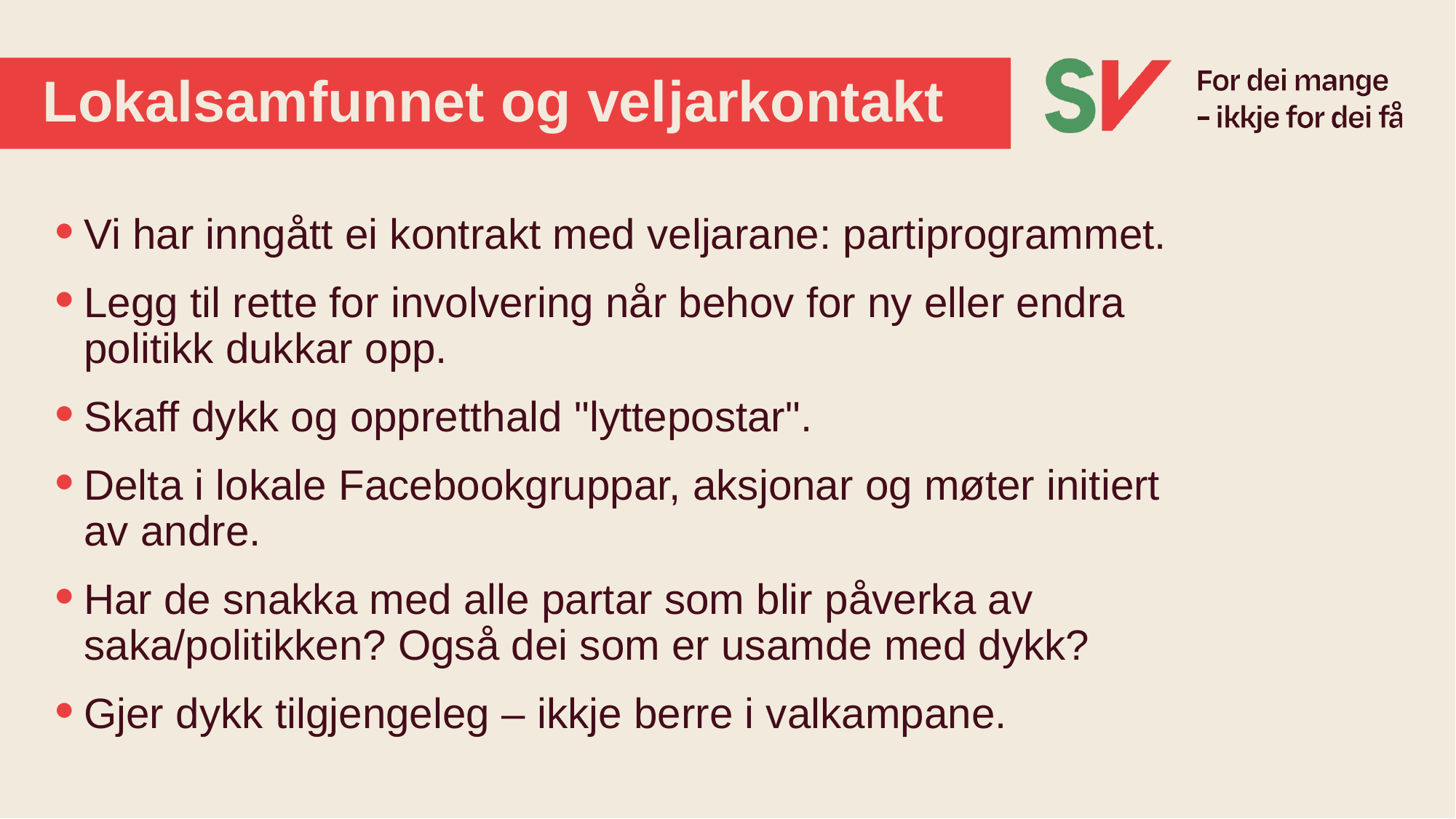

# Lokalsamfunnet og veljarkontakt
Vi har inngått ei kontrakt med veljarane: partiprogrammet.
Legg til rette for involvering når behov for ny eller endra politikk dukkar opp.
Skaff dykk og oppretthald "lyttepostar".
Delta i lokale Facebookgruppar, aksjonar og møter initiert av andre.
Har de snakka med alle partar som blir påverka av saka/politikken? Også dei som er usamde med dykk?
Gjer dykk tilgjengeleg – ikkje berre i valkampane.